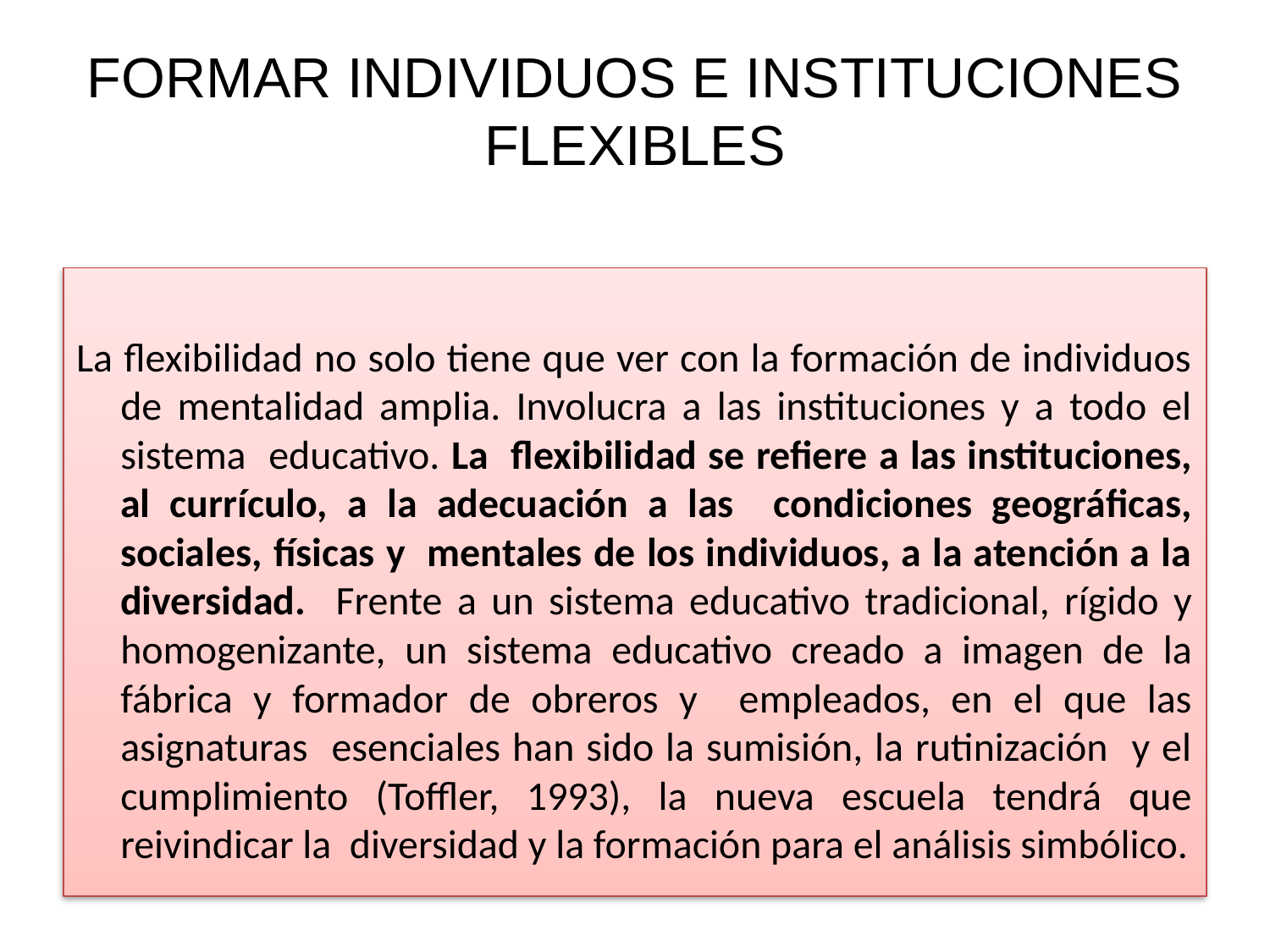

# FORMAR INDIVIDUOS E INSTITUCIONES FLEXIBLES

La flexibilidad no solo tiene que ver con la formación de individuos de mentalidad amplia. Involucra a las instituciones y a todo el sistema  educativo. La  flexibilidad se refiere a las instituciones, al currículo, a la adecuación a las  condiciones geográficas, sociales, físicas y  mentales de los individuos, a la atención a la diversidad.  Frente a un sistema educativo tradicional, rígido y homogenizante, un sistema educativo creado a imagen de la fábrica y formador de obreros y  empleados, en el que las asignaturas  esenciales han sido la sumisión, la rutinización  y el cumplimiento (Toffler, 1993), la nueva escuela tendrá que reivindicar la  diversidad y la formación para el análisis simbólico.